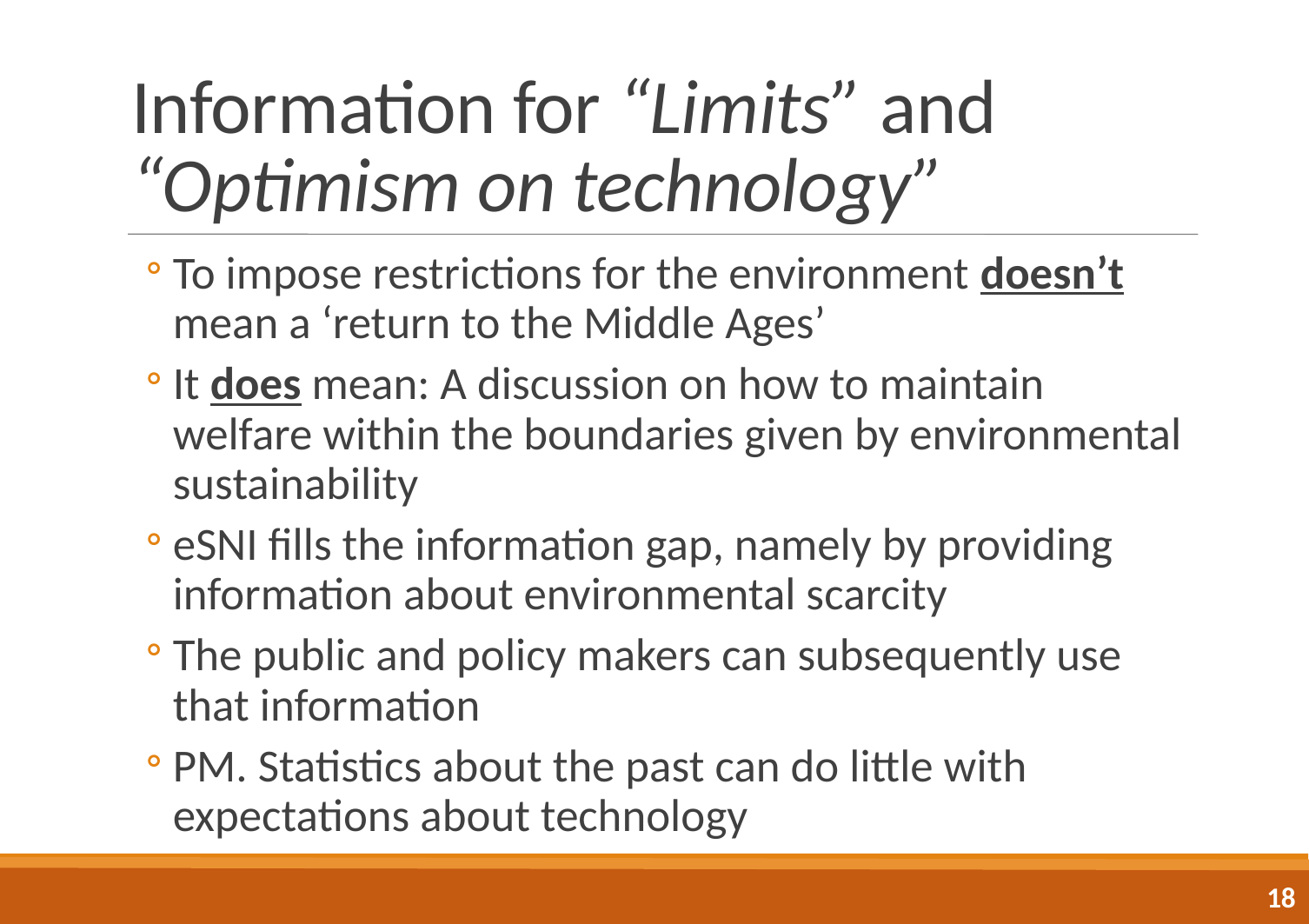

Information for “Limits” and “Optimism on technology”

To impose restrictions for the environment doesn’t mean a ‘return to the Middle Ages’
It does mean: A discussion on how to maintain welfare within the boundaries given by environmental sustainability
eSNI fills the information gap, namely by providing information about environmental scarcity
The public and policy makers can subsequently use that information
PM. Statistics about the past can do little with expectations about technology

18